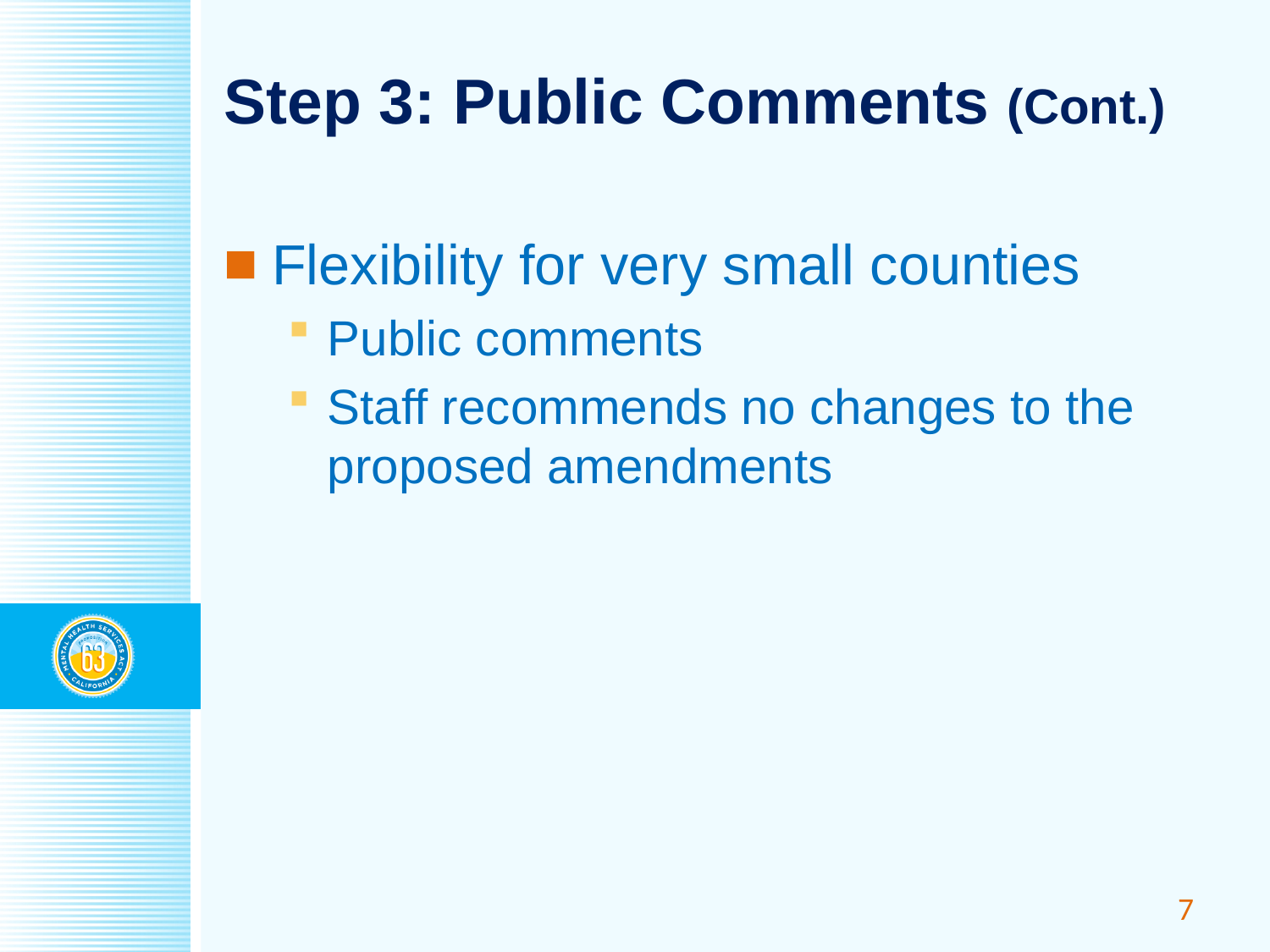

# Step 3: Public Comments (Cont.)
Flexibility for very small counties
Public comments
Staff recommends no changes to the proposed amendments
7